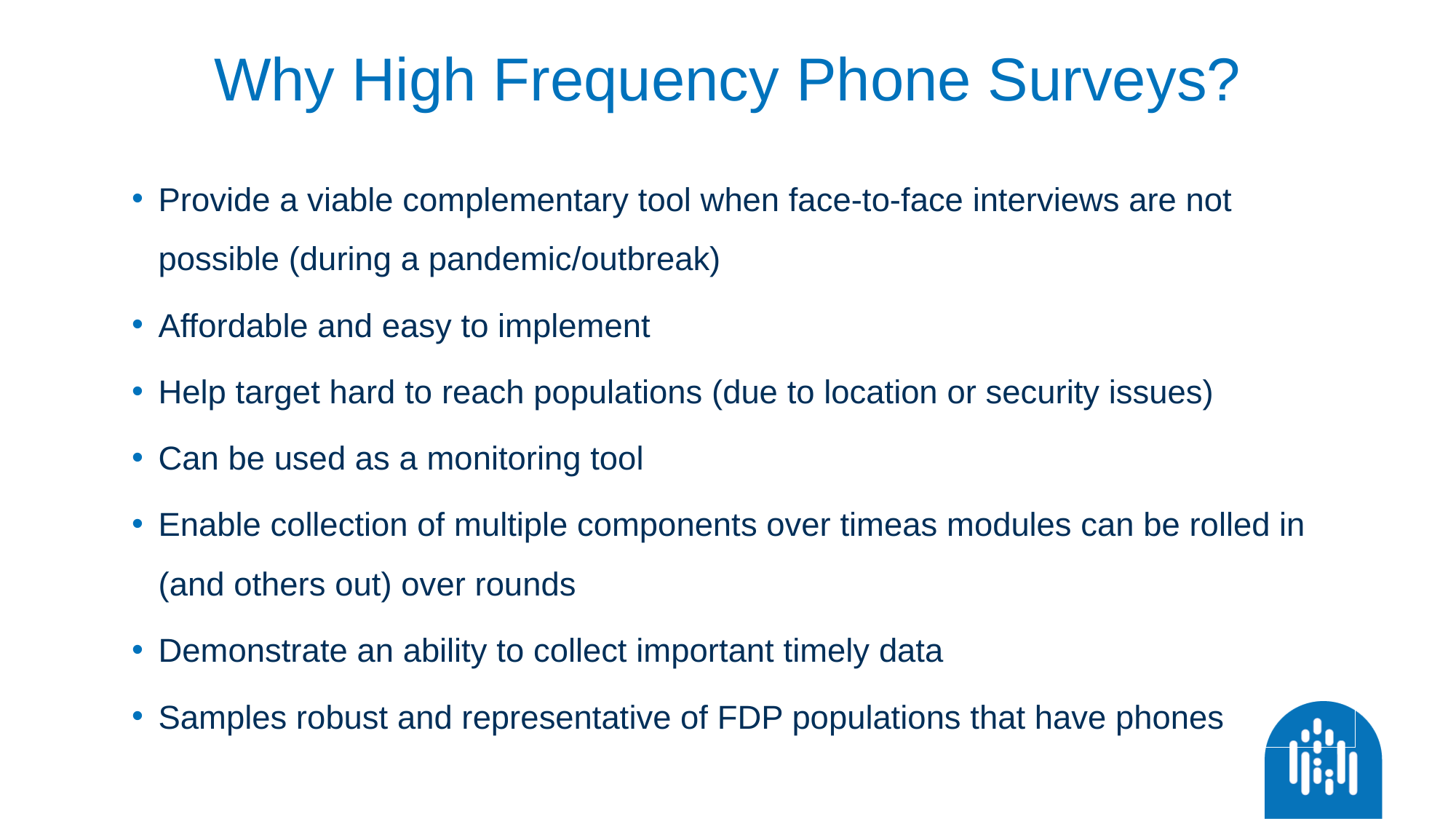

# Why High Frequency Phone Surveys?
Provide a viable complementary tool when face-to-face interviews are not possible (during a pandemic/outbreak)
Affordable and easy to implement
Help target hard to reach populations (due to location or security issues)
Can be used as a monitoring tool
Enable collection of multiple components over timeas modules can be rolled in (and others out) over rounds
Demonstrate an ability to collect important timely data
Samples robust and representative of FDP populations that have phones